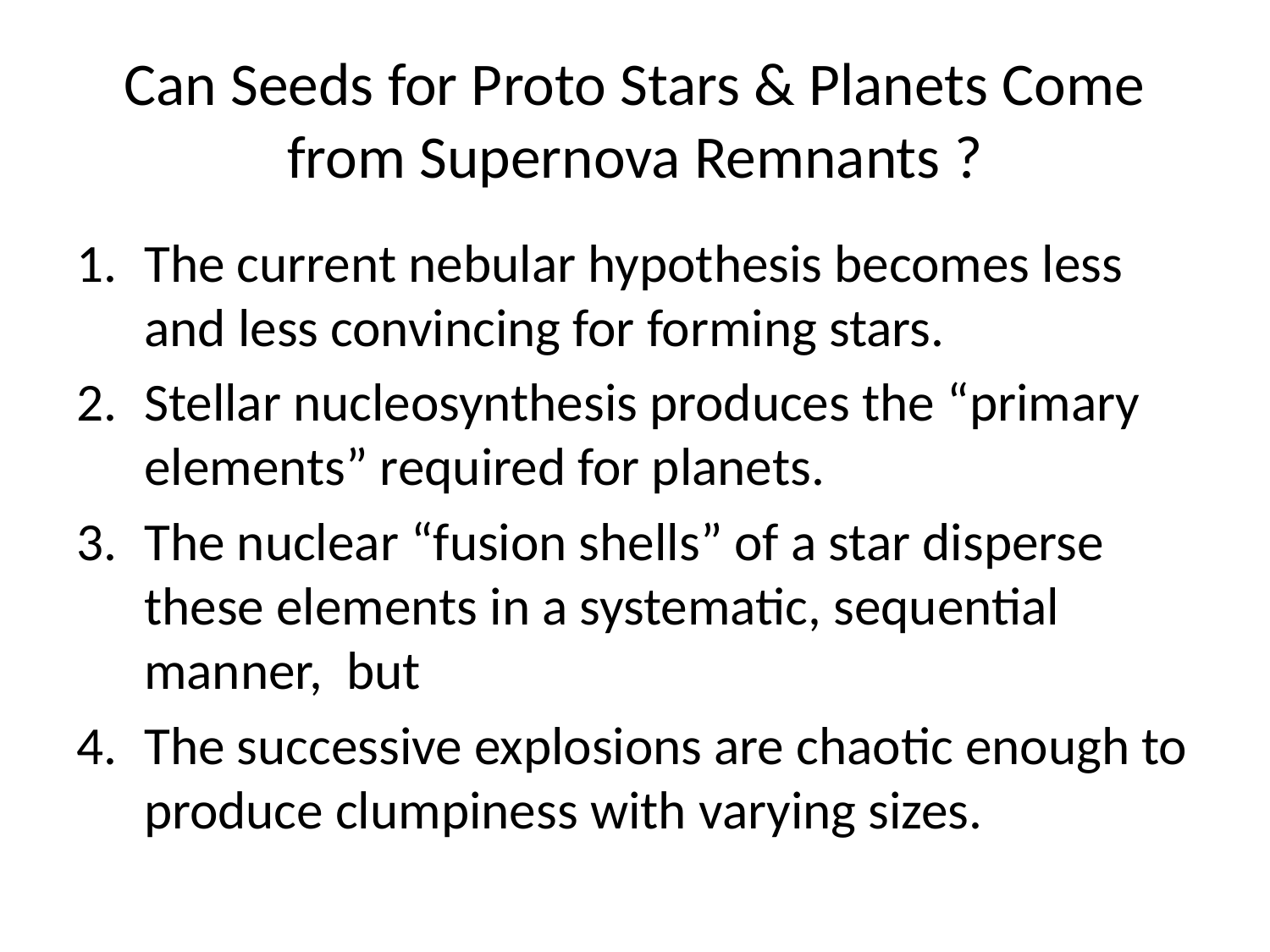

# Can Seeds for Proto Stars & Planets Come from Supernova Remnants ?
The current nebular hypothesis becomes less and less convincing for forming stars.
Stellar nucleosynthesis produces the “primary elements” required for planets.
The nuclear “fusion shells” of a star disperse these elements in a systematic, sequential manner,  but
The successive explosions are chaotic enough to produce clumpiness with varying sizes.